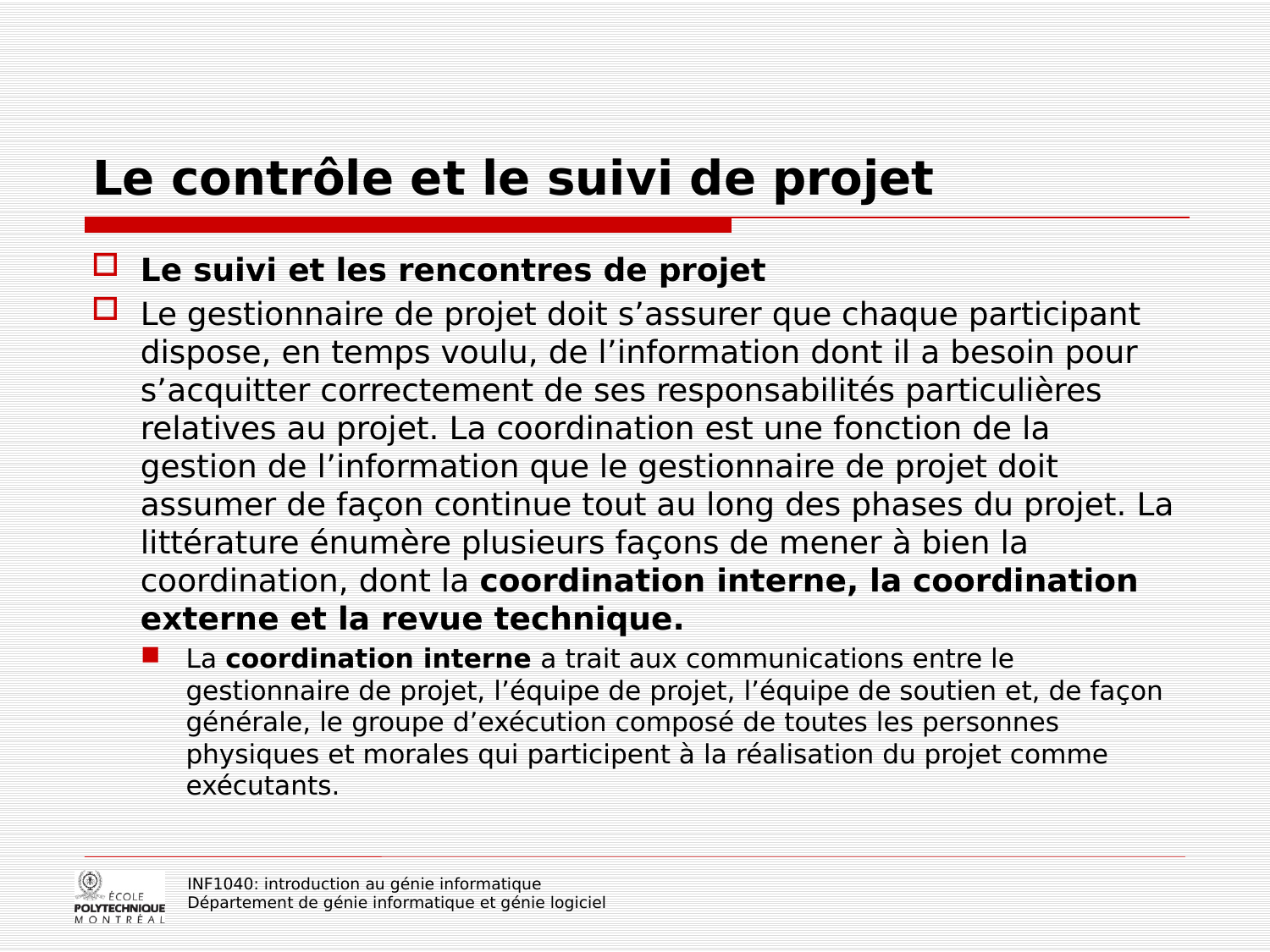

# Le contrôle et le suivi de projet
Le suivi et les rencontres de projet
Le gestionnaire de projet doit s’assurer que chaque participant dispose, en temps voulu, de l’information dont il a besoin pour s’acquitter correctement de ses responsabilités particulières relatives au projet. La coordination est une fonction de la gestion de l’information que le gestionnaire de projet doit assumer de façon continue tout au long des phases du projet. La littérature énumère plusieurs façons de mener à bien la coordination, dont la coordination interne, la coordination externe et la revue technique.
La coordination interne a trait aux communications entre le gestionnaire de projet, l’équipe de projet, l’équipe de soutien et, de façon générale, le groupe d’exécution composé de toutes les personnes physiques et morales qui participent à la réalisation du projet comme exécutants.
INF1040: introduction au génie informatique
Département de génie informatique et génie logiciel